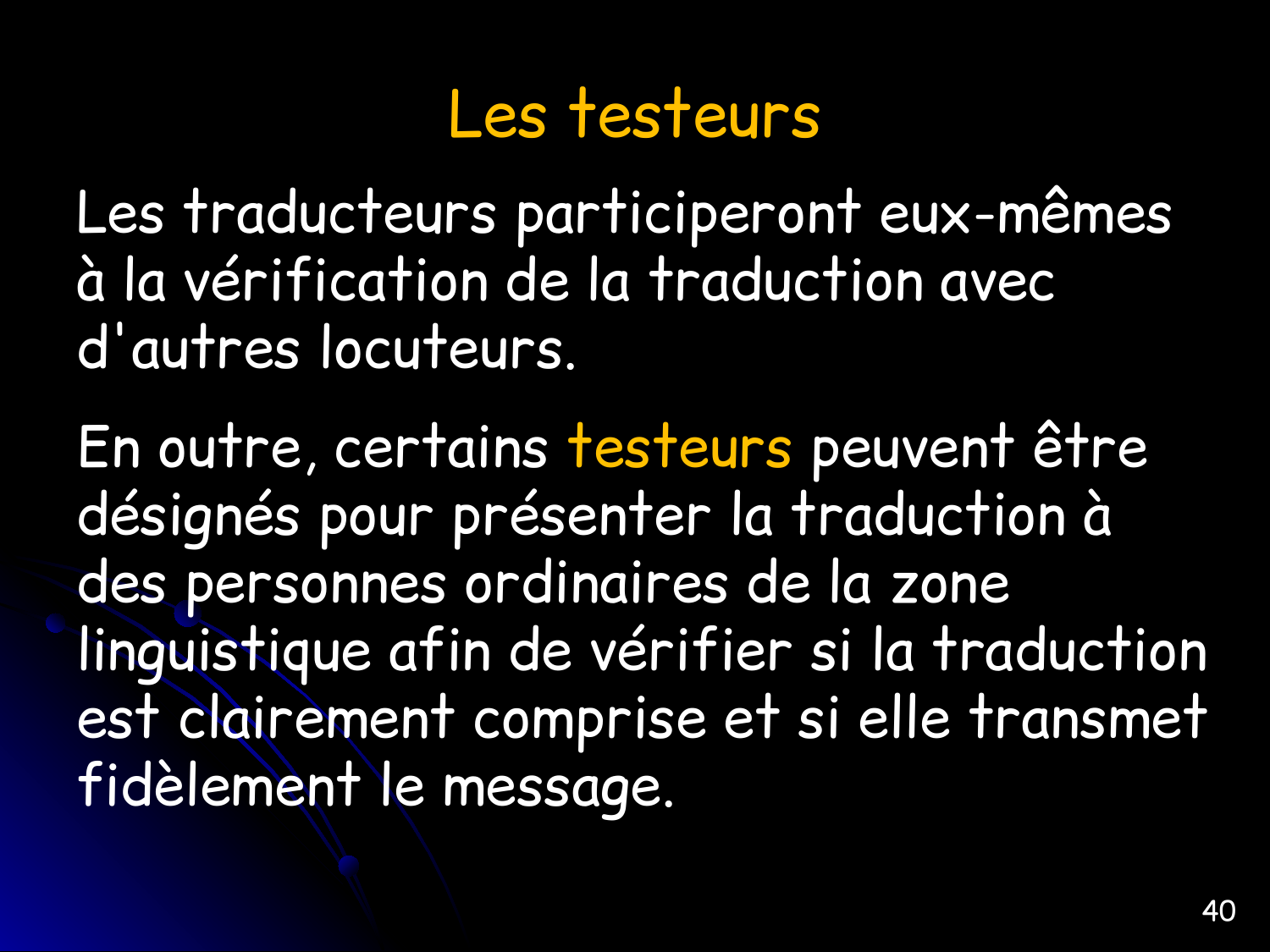

# Les testeurs
Les traducteurs participeront eux-mêmes à la vérification de la traduction avec d'autres locuteurs.
En outre, certains testeurs peuvent être désignés pour présenter la traduction à des personnes ordinaires de la zone linguistique afin de vérifier si la traduction est clairement comprise et si elle transmet fidèlement le message.
40